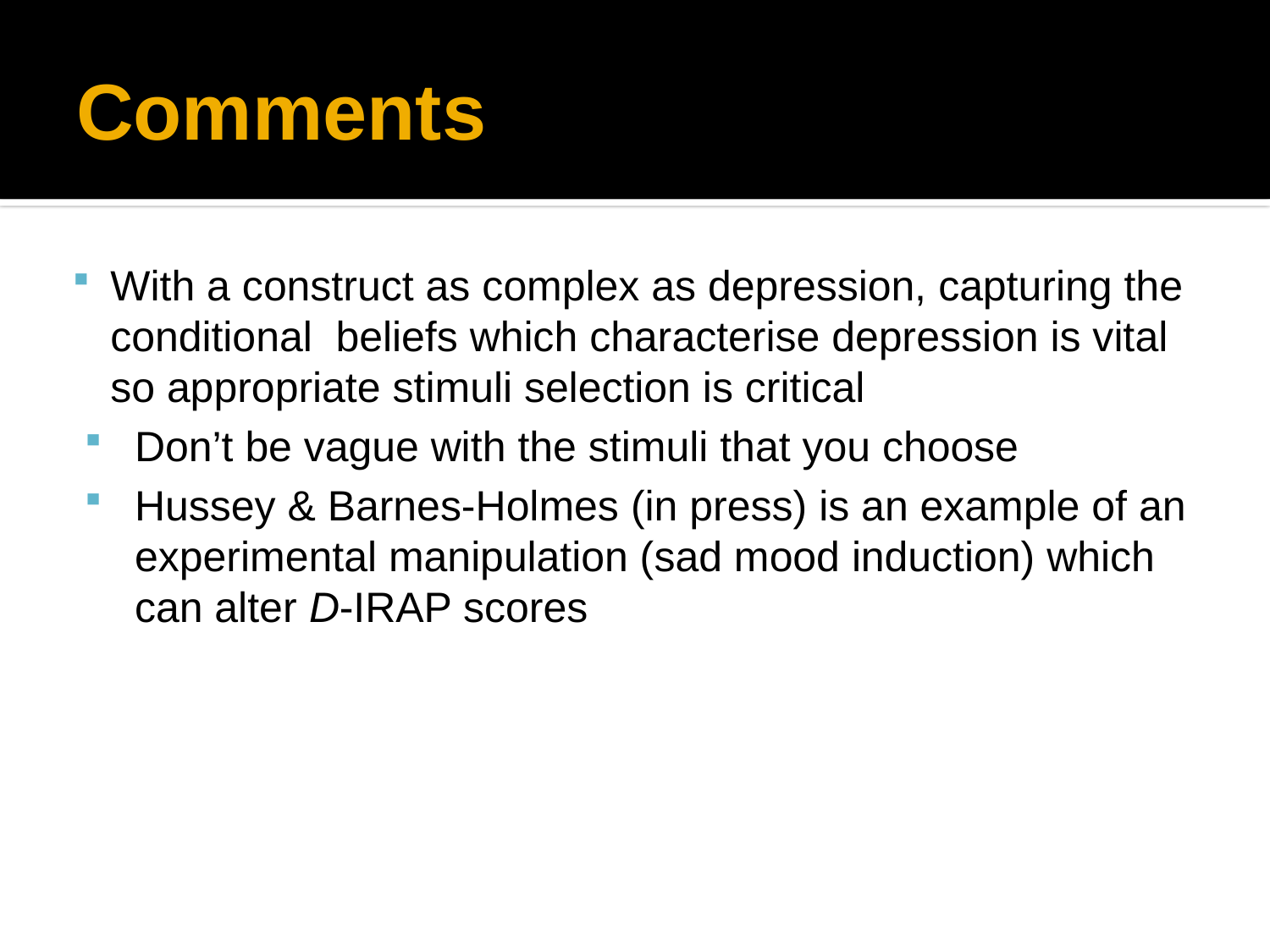

# Comments
With a construct as complex as depression, capturing the conditional  beliefs which characterise depression is vital so appropriate stimuli selection is critical
Don’t be vague with the stimuli that you choose
Hussey & Barnes-Holmes (in press) is an example of an experimental manipulation (sad mood induction) which can alter D-IRAP scores